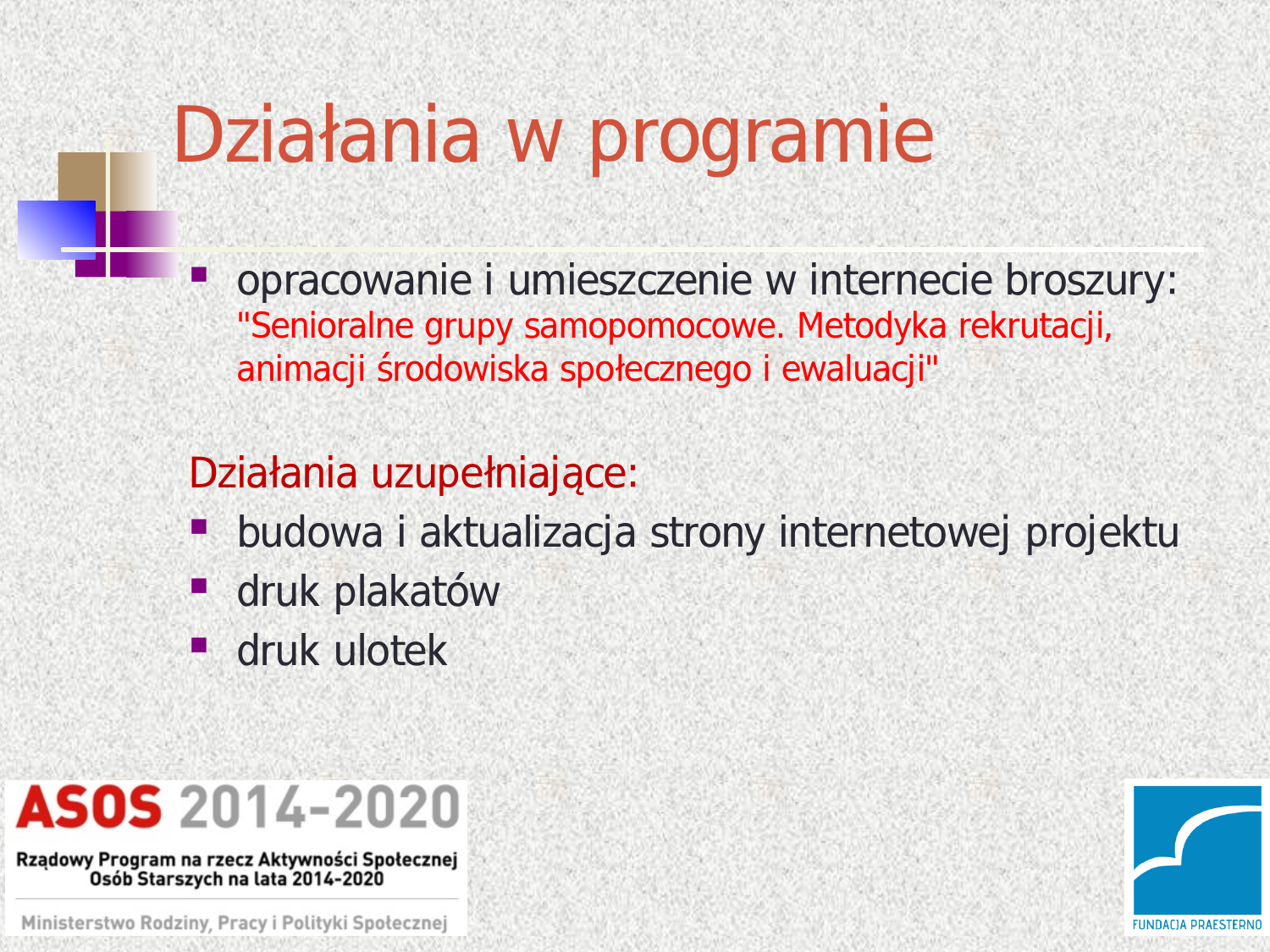

# Działania w programie
opracowanie i umieszczenie w internecie broszury:
"Senioralne grupy samopomocowe. Metodyka rekrutacji, animacji środowiska społecznego i ewaluacji"

Działania uzupełniające:
budowa i aktualizacja strony internetowej projektu
druk plakatów
druk ulotek